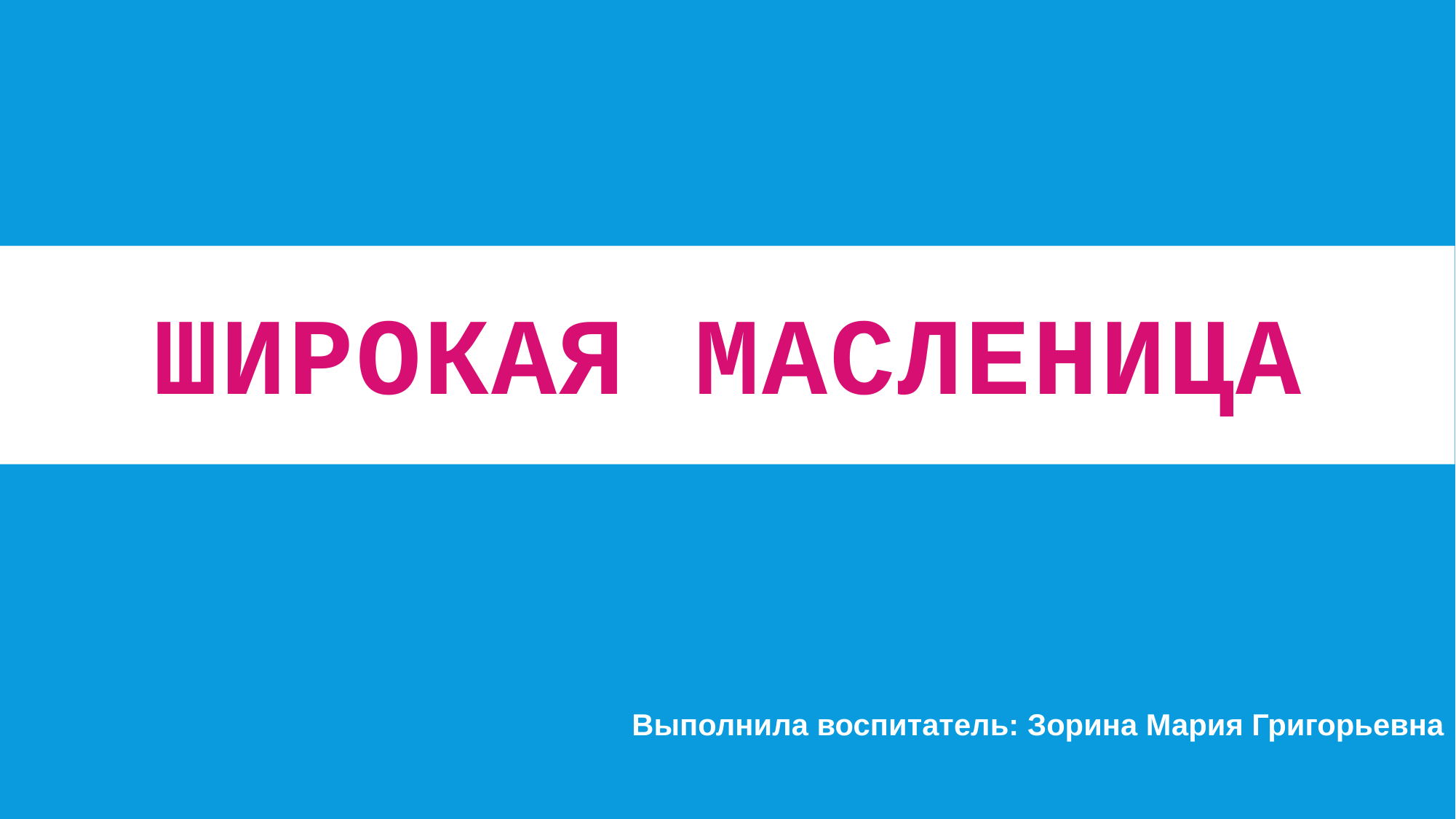

# Широкая Масленица
Выполнила воспитатель: Зорина Мария Григорьевна